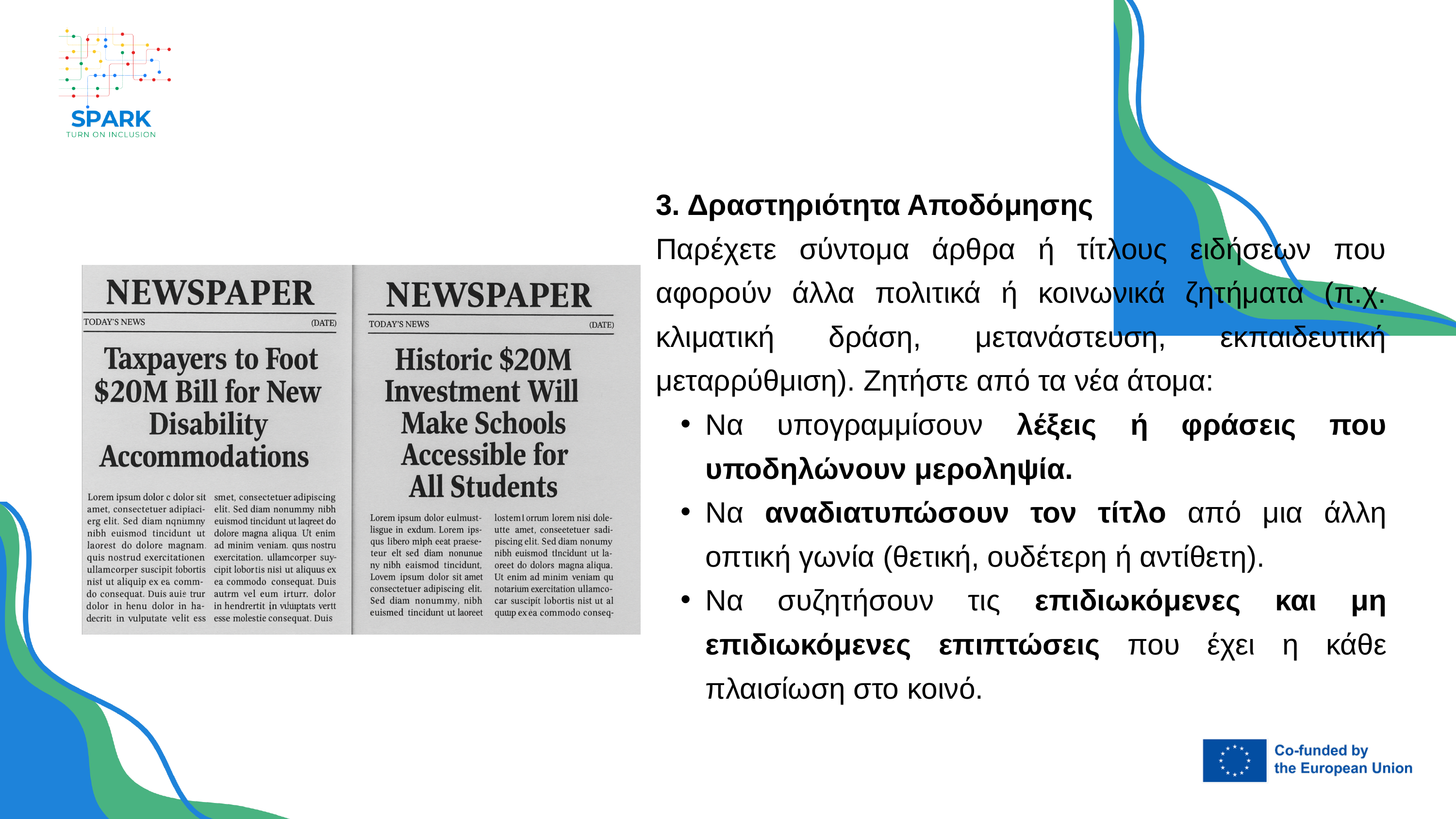

3. Δραστηριότητα Αποδόμησης
Παρέχετε σύντομα άρθρα ή τίτλους ειδήσεων που αφορούν άλλα πολιτικά ή κοινωνικά ζητήματα (π.χ. κλιματική δράση, μετανάστευση, εκπαιδευτική μεταρρύθμιση). Ζητήστε από τα νέα άτομα:
Να υπογραμμίσουν λέξεις ή φράσεις που υποδηλώνουν μεροληψία.
Να αναδιατυπώσουν τον τίτλο από μια άλλη οπτική γωνία (θετική, ουδέτερη ή αντίθετη).
Να συζητήσουν τις επιδιωκόμενες και μη επιδιωκόμενες επιπτώσεις που έχει η κάθε πλαισίωση στο κοινό.